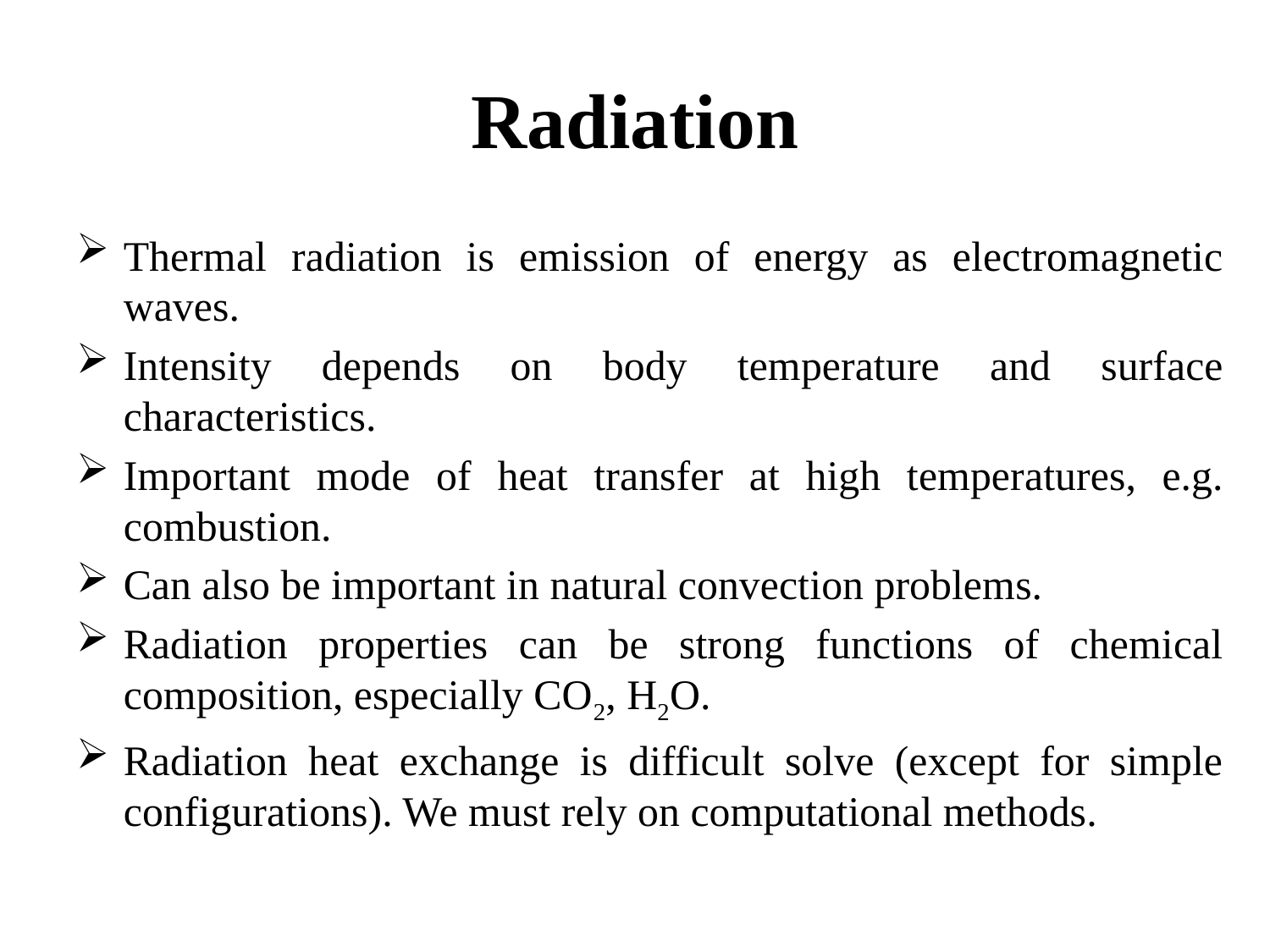

# Radiation
Thermal radiation is emission of energy as electromagnetic waves.
Intensity depends on body temperature and surface characteristics.
Important mode of heat transfer at high temperatures, e.g. combustion.
Can also be important in natural convection problems.
Radiation properties can be strong functions of chemical composition, especially CO2, H2O.
Radiation heat exchange is difficult solve (except for simple configurations). We must rely on computational methods.